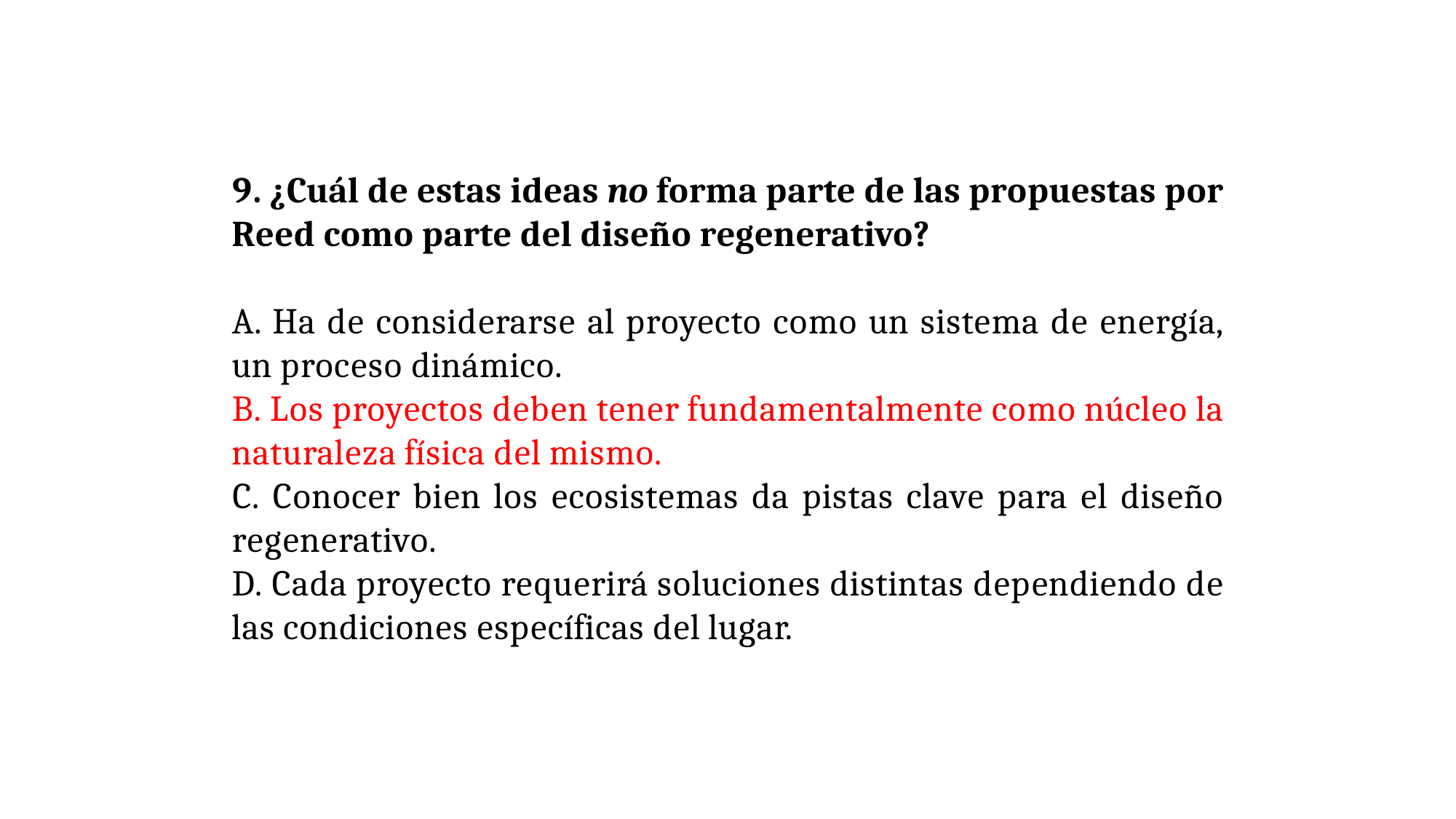

9. ¿Cuál de estas ideas no forma parte de las propuestas por Reed como parte del diseño regenerativo?

A. Ha de considerarse al proyecto como un sistema de energía, un proceso dinámico.
B. Los proyectos deben tener fundamentalmente como núcleo la naturaleza física del mismo.
C. Conocer bien los ecosistemas da pistas clave para el diseño regenerativo.
D. Cada proyecto requerirá soluciones distintas dependiendo de las condiciones específicas del lugar.